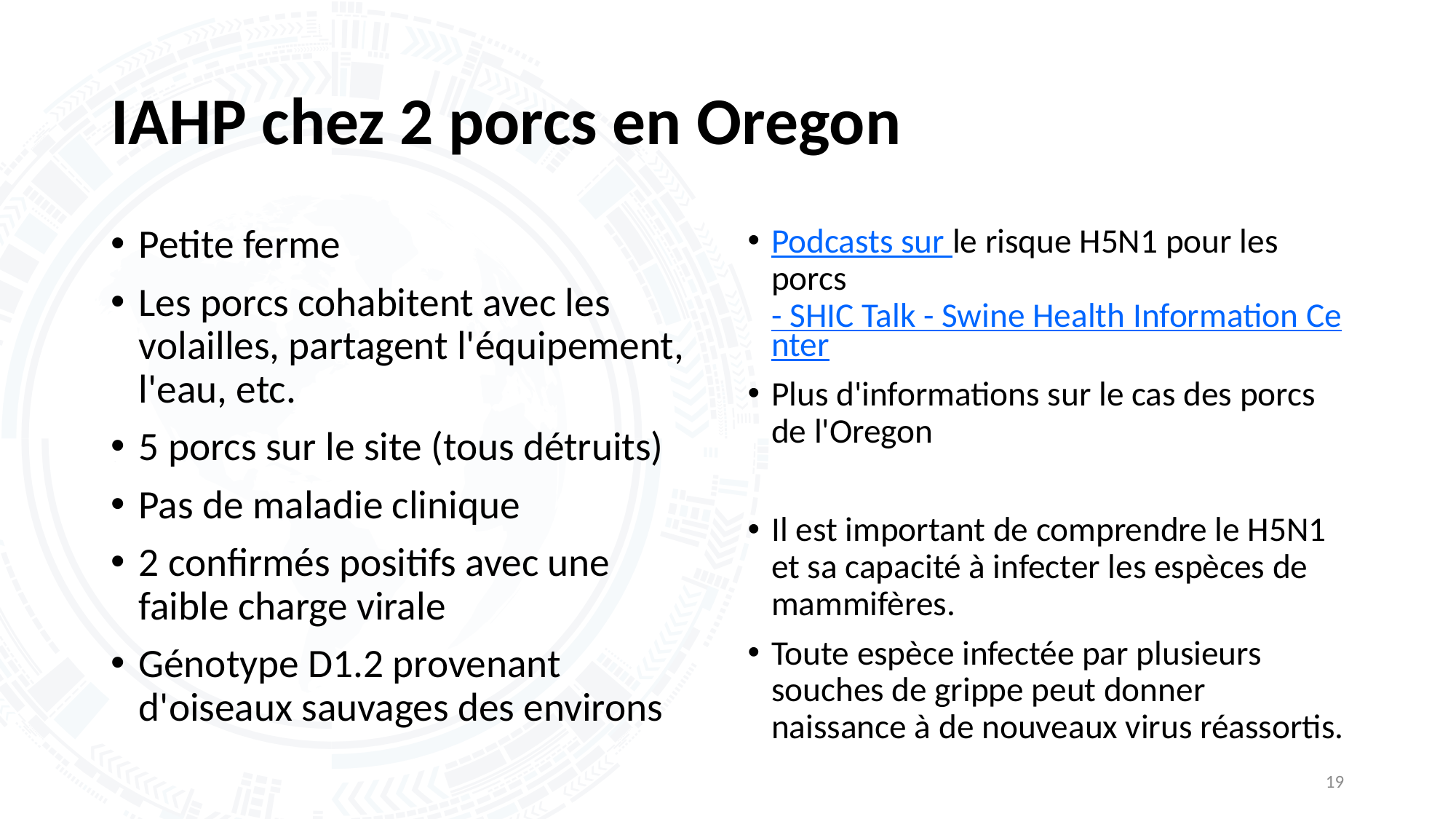

# IAHP chez 2 porcs en Oregon
Petite ferme
Les porcs cohabitent avec les volailles, partagent l'équipement, l'eau, etc.
5 porcs sur le site (tous détruits)
Pas de maladie clinique
2 confirmés positifs avec une faible charge virale
Génotype D1.2 provenant d'oiseaux sauvages des environs
Podcasts sur le risque H5N1 pour les porcs - SHIC Talk - Swine Health Information Center
Plus d'informations sur le cas des porcs de l'Oregon

Il est important de comprendre le H5N1 et sa capacité à infecter les espèces de mammifères.
Toute espèce infectée par plusieurs souches de grippe peut donner naissance à de nouveaux virus réassortis.
19